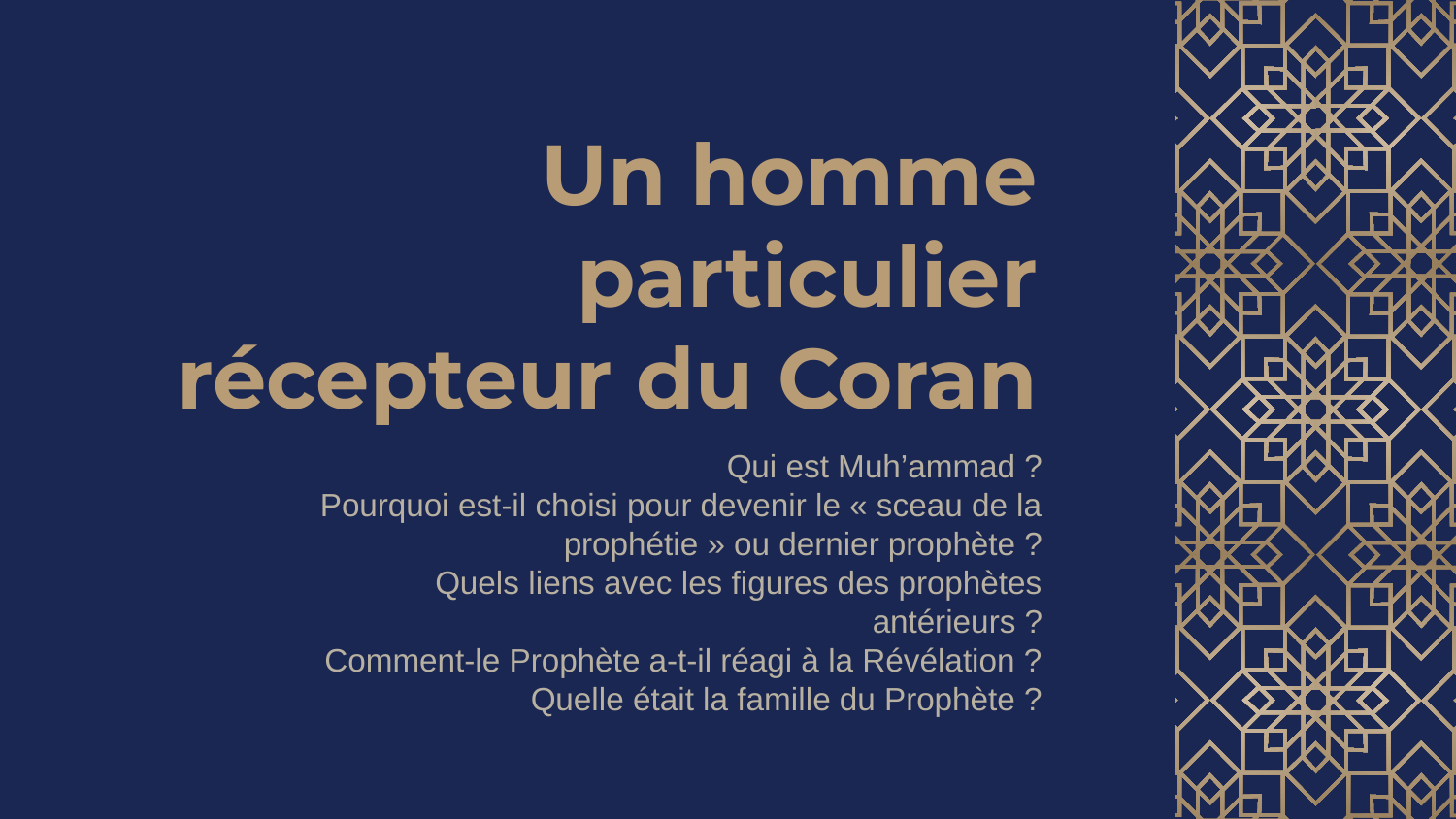

# Un homme particulier récepteur du Coran
Qui est Muh’ammad ?
Pourquoi est-il choisi pour devenir le « sceau de la prophétie » ou dernier prophète ?
Quels liens avec les figures des prophètes antérieurs ?
Comment-le Prophète a-t-il réagi à la Révélation ?
Quelle était la famille du Prophète ?